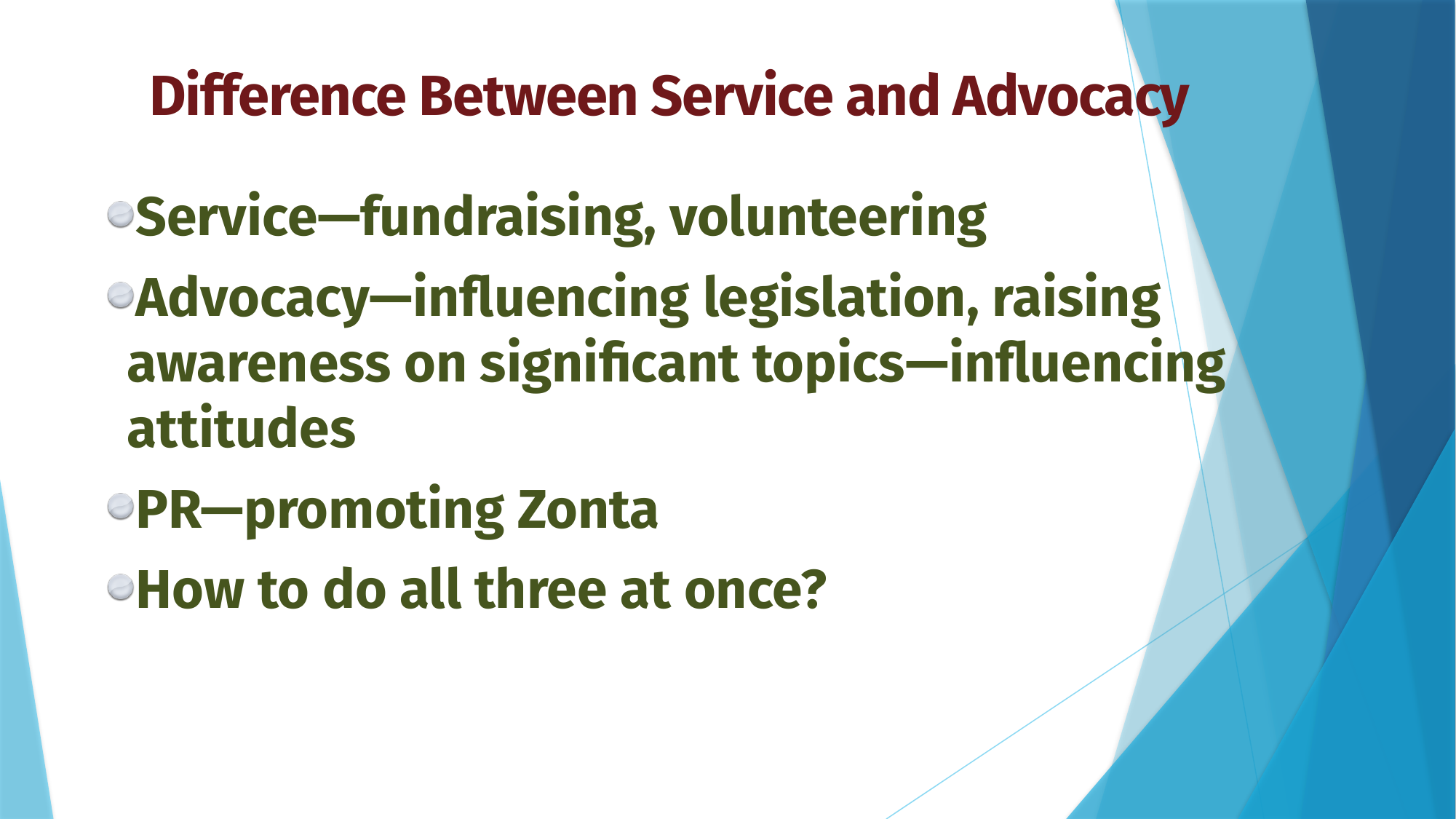

# Difference Between Service and Advocacy
Service—fundraising, volunteering
Advocacy—influencing legislation, raising awareness on significant topics—influencing attitudes
PR—promoting Zonta
How to do all three at once?